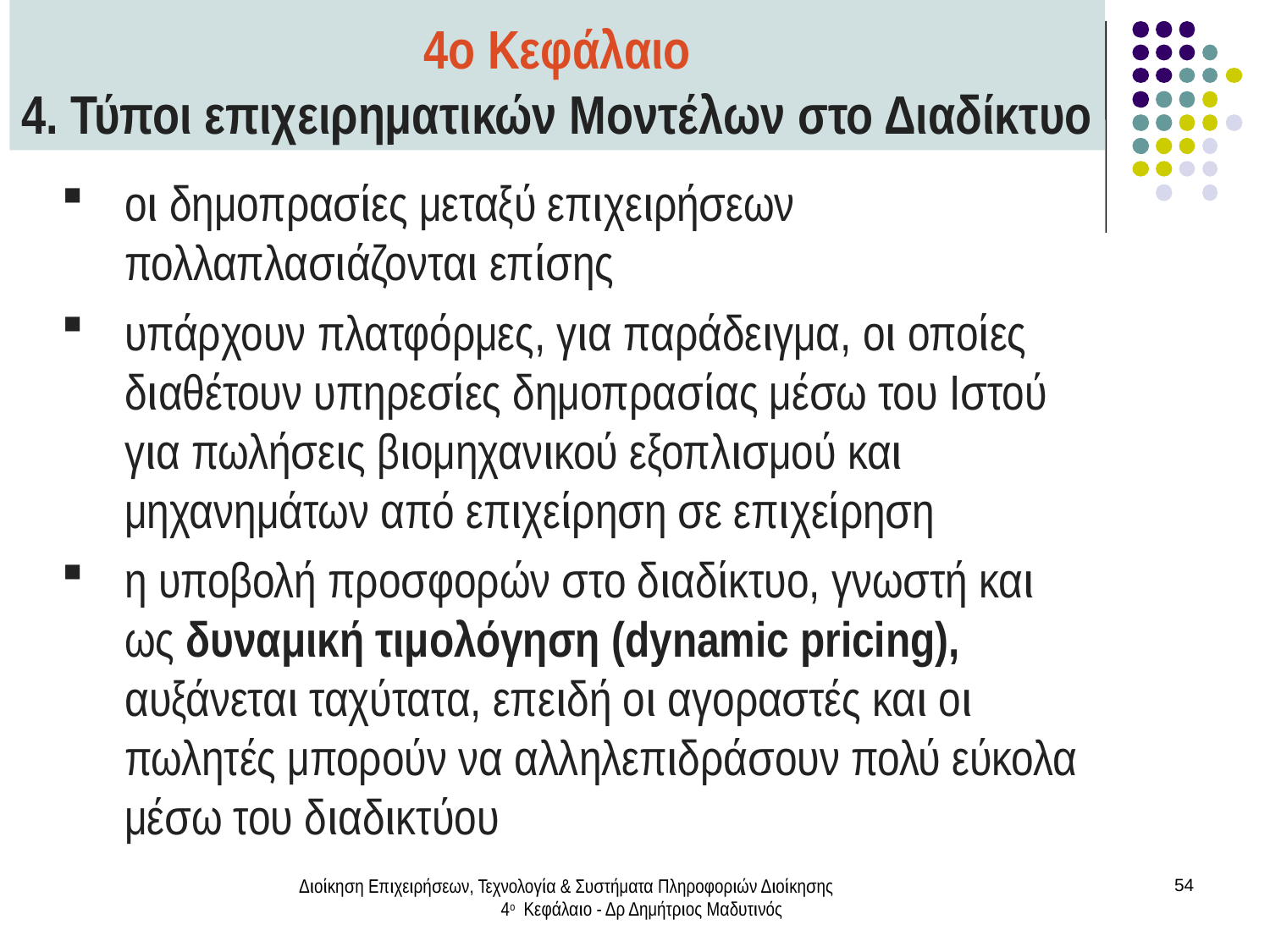

4ο Κεφάλαιο
4. Τύποι επιχειρηματικών Μοντέλων στο Διαδίκτυο
οι δημοπρασίες μεταξύ επιχειρήσεων πολλαπλασιάζονται επίσης
υπάρχουν πλατφόρμες, για παράδειγμα, οι οποίες διαθέτουν υπηρεσίες δημοπρασίας μέσω του Ιστού για πωλήσεις βιομηχανικού εξοπλισμού και μηχανημάτων από επιχείρηση σε επιχείρηση
η υποβολή προσφορών στο διαδίκτυο, γνωστή και ως δυναμική τιμολόγηση (dynamic pricing), αυξάνεται ταχύτατα, επειδή οι αγοραστές και οι πωλητές μπορούν να αλληλεπιδράσουν πολύ εύκολα μέσω του διαδικτύου
Διοίκηση Επιχειρήσεων, Τεχνολογία & Συστήματα Πληροφοριών Διοίκησης                                   4ο  Κεφάλαιο - Δρ Δημήτριος Μαδυτινός
54